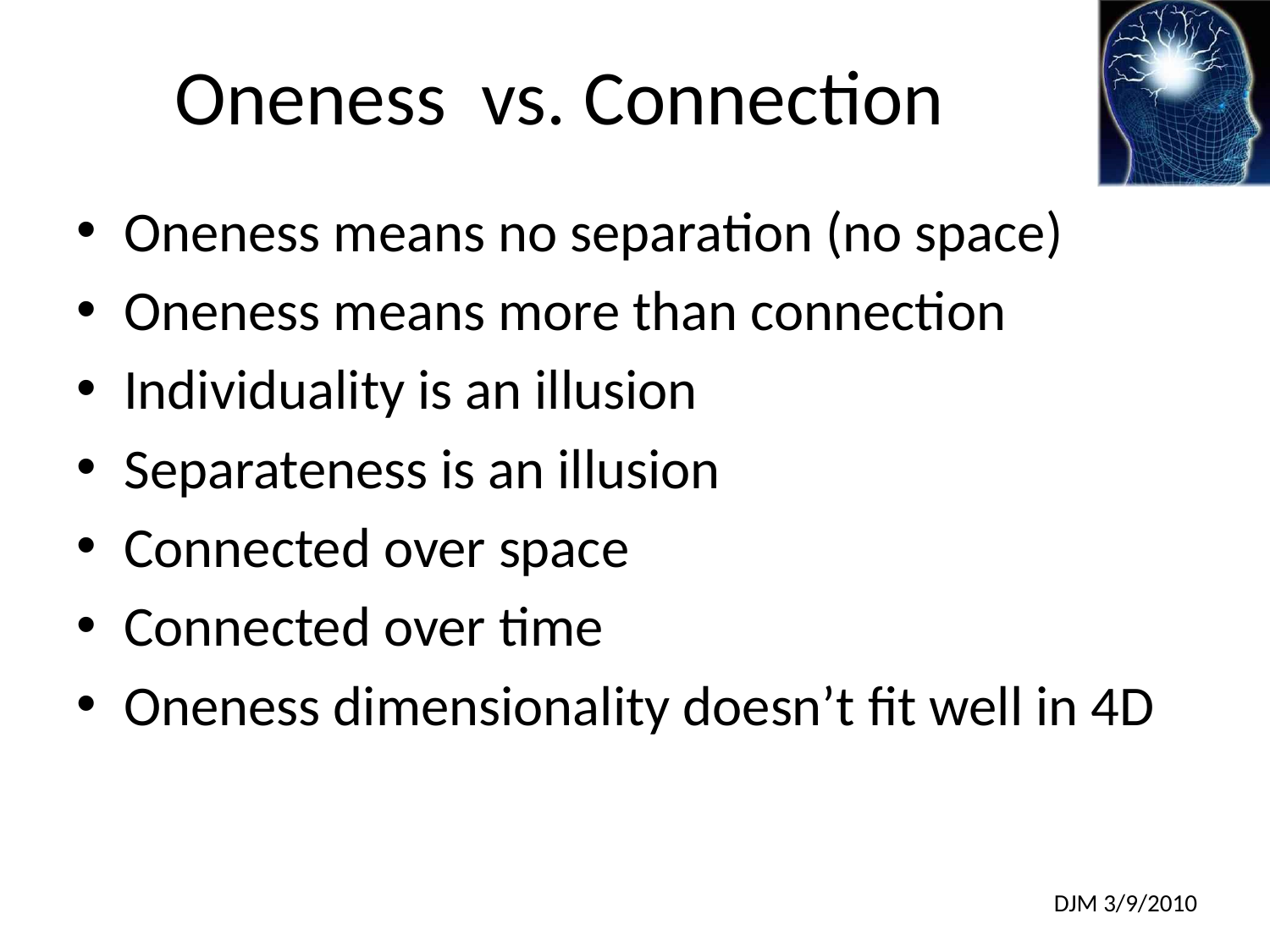

# Oneness  vs. Connection
Oneness means no separation (no space)
Oneness means more than connection
Individuality is an illusion
Separateness is an illusion
Connected over space
Connected over time
Oneness dimensionality doesn’t fit well in 4D